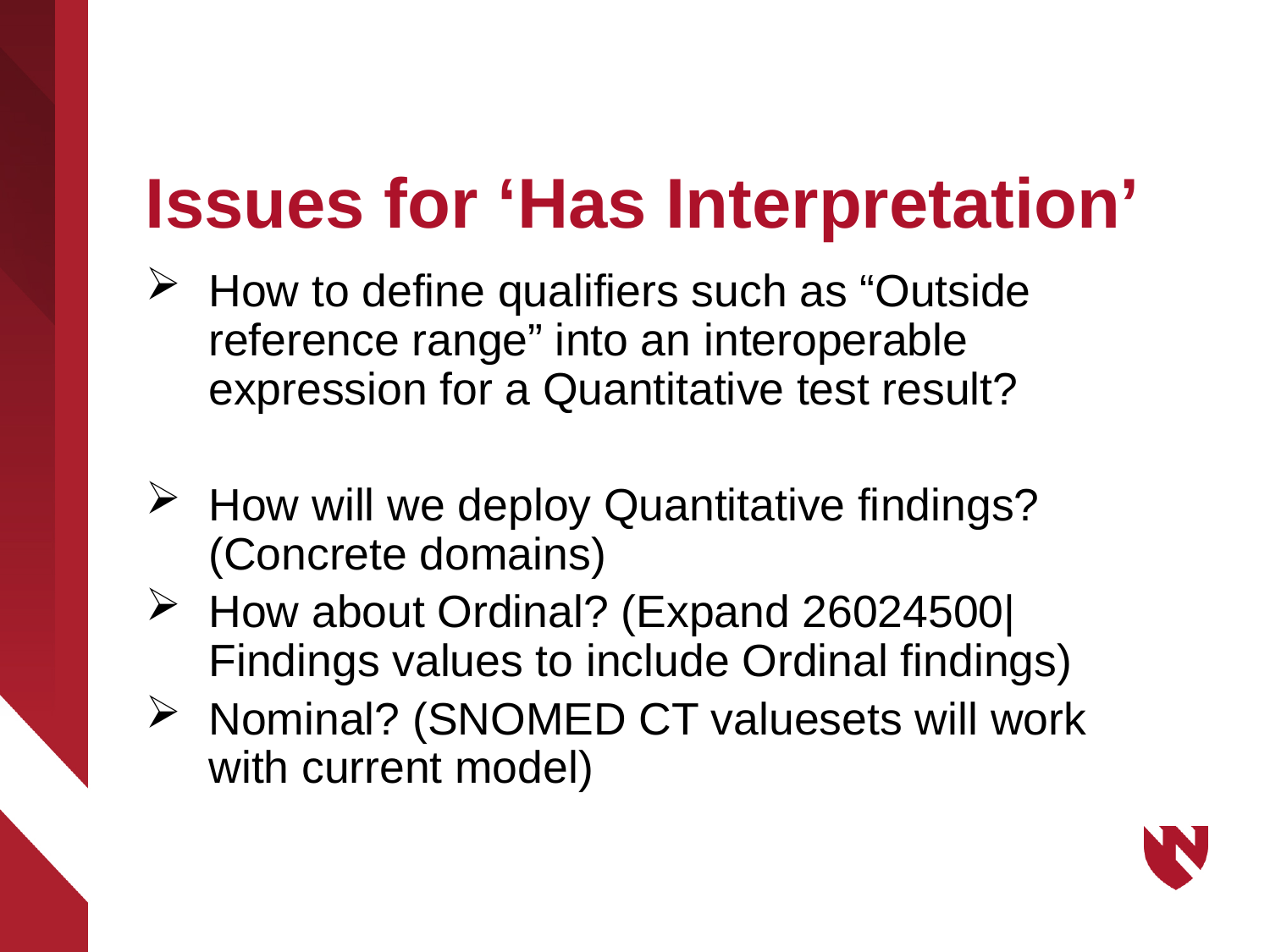

# Issues for ‘Has Interpretation’
How to define qualifiers such as “Outside reference range” into an interoperable expression for a Quantitative test result?

How will we deploy Quantitative findings? (Concrete domains)
How about Ordinal? (Expand 26024500|Findings values to include Ordinal findings)
Nominal? (SNOMED CT valuesets will work with current model)